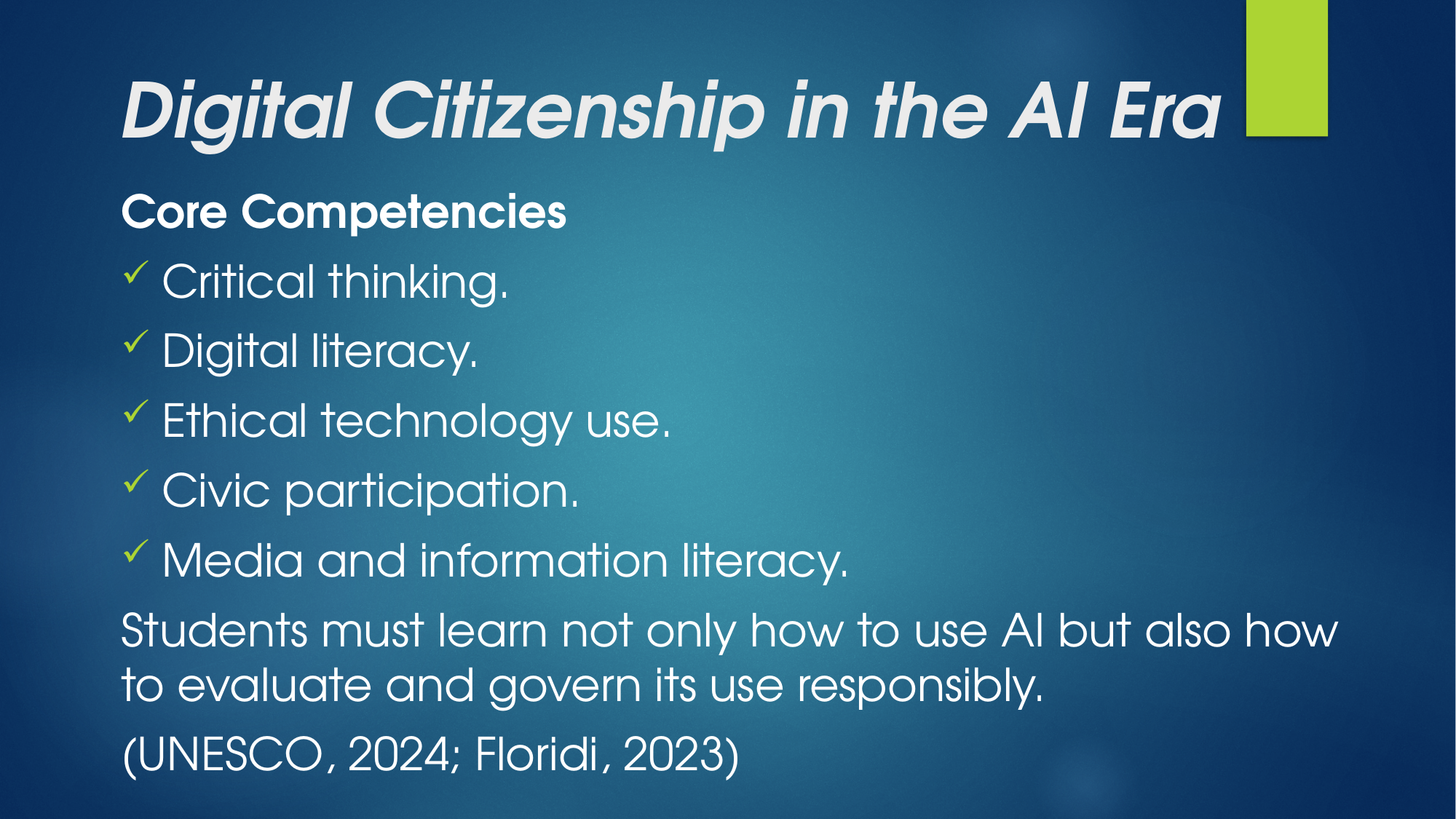

# Digital Citizenship in the AI Era
Core Competencies
Critical thinking.
Digital literacy.
Ethical technology use.
Civic participation.
Media and information literacy.
Students must learn not only how to use AI but also how to evaluate and govern its use responsibly.
(UNESCO, 2024; Floridi, 2023)